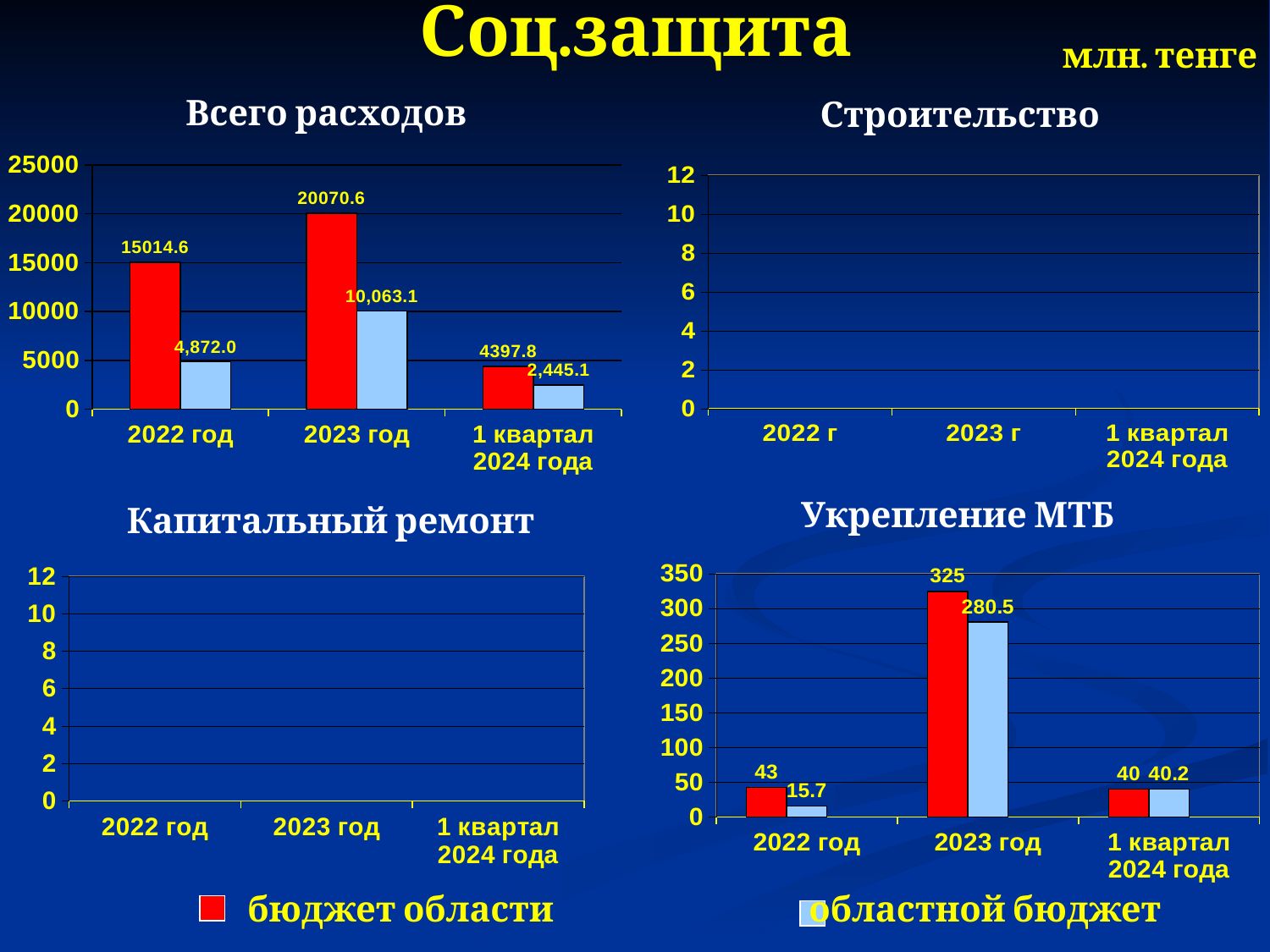

# Соц.защита
млн. тенге
Всего расходов
Строительство

### Chart

| Category | Бюджет области | Областной бюджет |
|---|---|---|
| 2022 год | 15014.6 | 4872.0 |
| 2023 год | 20070.6 | 10063.1 |
| 1 квартал 2024 года | 4397.8 | 2445.1 |

### Chart

| Category | Бюджет области | Областной бюджет |
|---|---|---|
| 2022 г | None | None |
| 2023 г | None | None |
| 1 квартал 2024 года | None | None |
Укрепление МТБ
Капитальный ремонт

### Chart

| Category | Бюджет области | Областной бюджет |  |
|---|---|---|---|
| 2022 год | 42.9 | 15.7 | None |
| 2023 год | 324.8 | 280.5 | None |
| 1 квартал 2024 года | 40.3 | 40.2 | None |

### Chart

| Category | Бюджет области | Областной бюджет |
|---|---|---|
| 2022 год | None | None |
| 2023 год | None | None |
| 1 квартал 2024 года | None | None |
бюджет области
областной бюджет